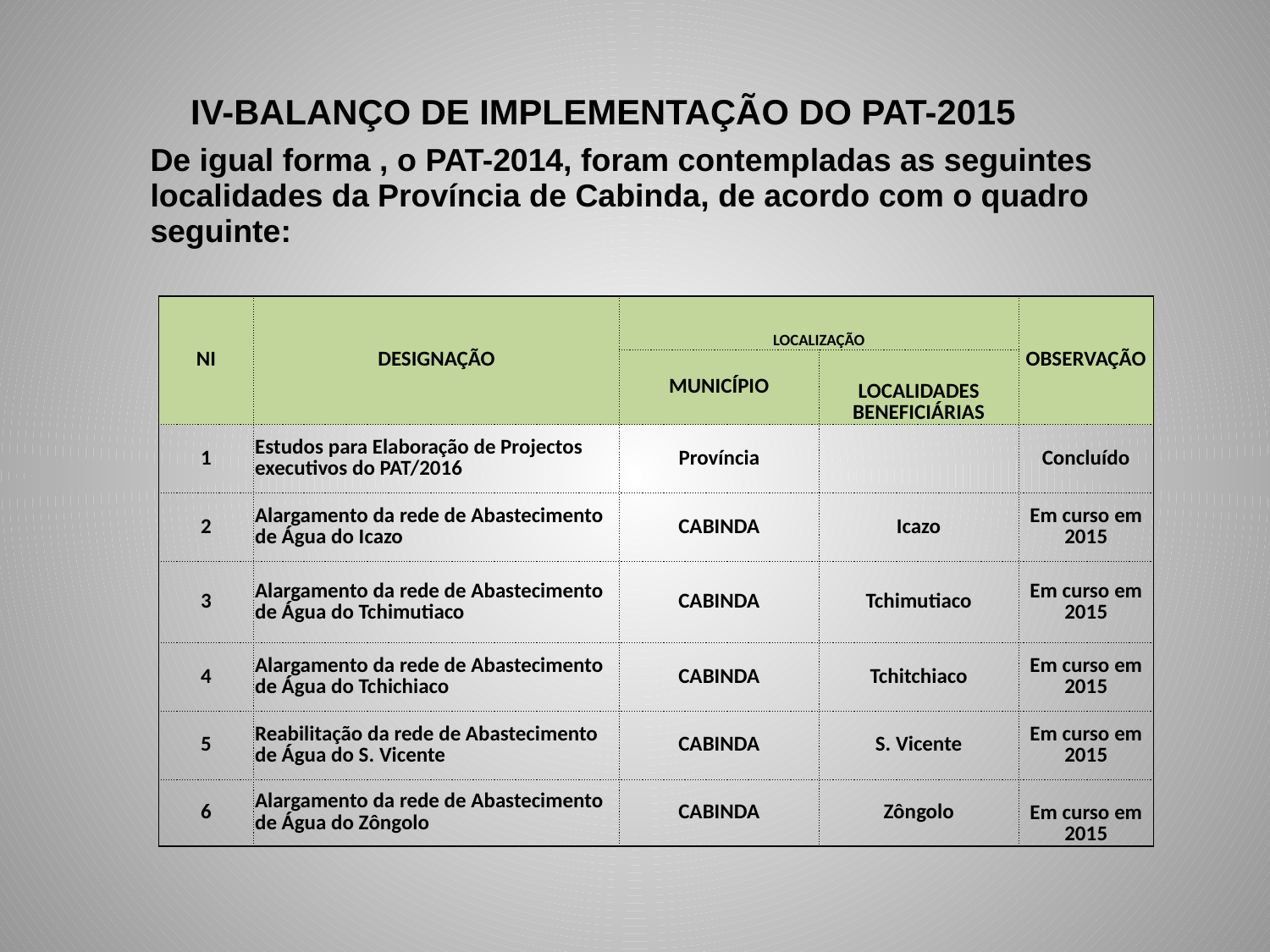

# IV-BALANÇO DE IMPLEMENTAÇÃO DO PAT-2015
De igual forma , o PAT-2014, foram contempladas as seguintes localidades da Província de Cabinda, de acordo com o quadro seguinte:

| NI | DESIGNAÇÃO | LOCALIZAÇÃO |  | OBSERVAÇÃO |
| --- | --- | --- | --- | --- |
|  |  | MUNICÍPIO | LOCALIDADES BENEFICIÁRIAS |  |
| 1 | Estudos para Elaboração de Projectos executivos do PAT/2016 | Província |  | Concluído |
| 2 | Alargamento da rede de Abastecimento de Água do Icazo | CABINDA | Icazo | Em curso em 2015 |
| 3 | Alargamento da rede de Abastecimento de Água do Tchimutiaco | CABINDA | Tchimutiaco | Em curso em 2015 |
| 4 | Alargamento da rede de Abastecimento de Água do Tchichiaco | CABINDA | Tchitchiaco | Em curso em 2015 |
| 5 | Reabilitação da rede de Abastecimento de Água do S. Vicente | CABINDA | S. Vicente | Em curso em 2015 |
| 6 | Alargamento da rede de Abastecimento de Água do Zôngolo | CABINDA | Zôngolo | Em curso em 2015 |